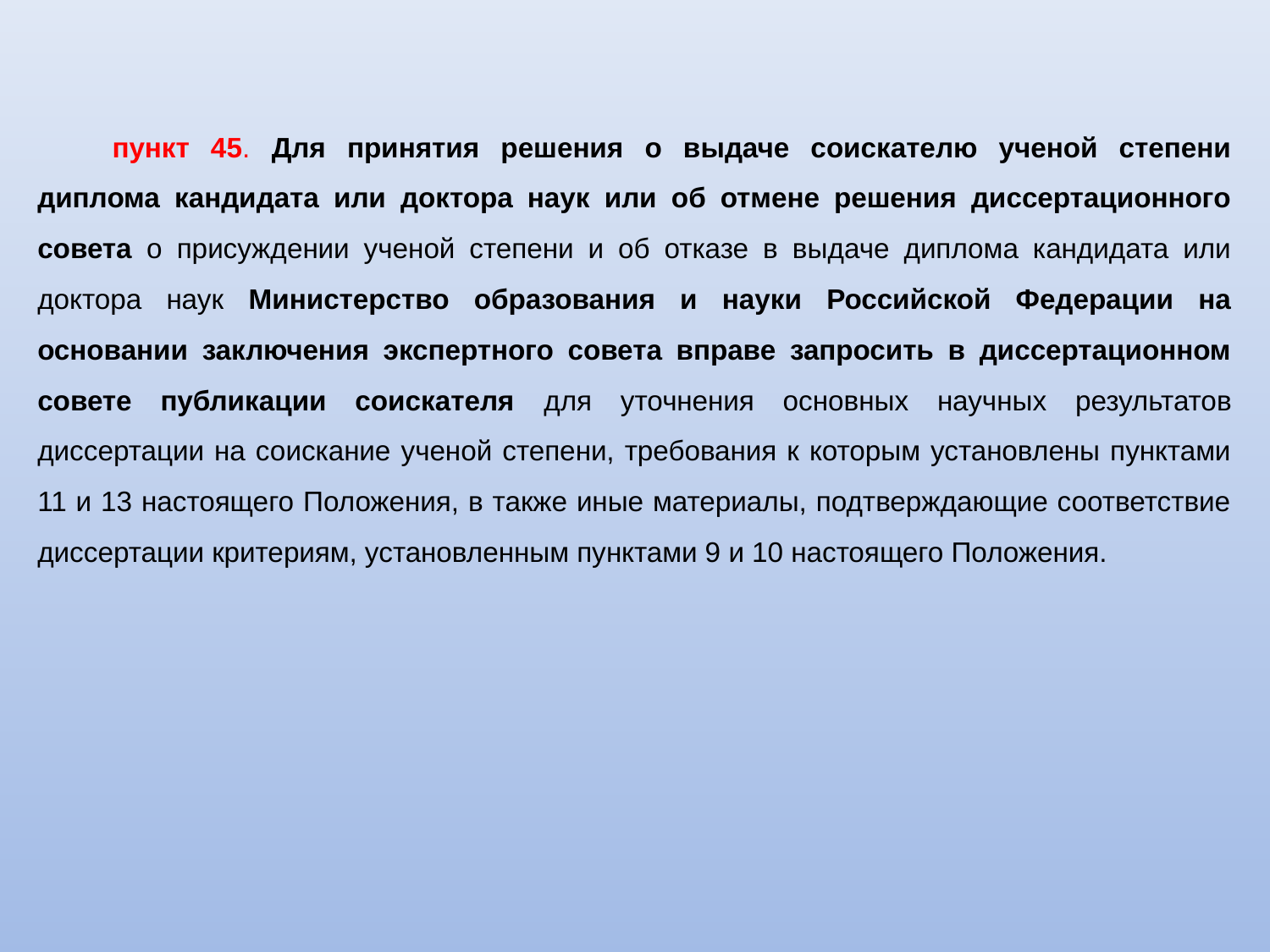

пункт 45. Для принятия решения о выдаче соискателю ученой степени диплома кандидата или доктора наук или об отмене решения диссертационного совета о присуждении ученой степени и об отказе в выдаче диплома кандидата или доктора наук Министерство образования и науки Российской Федерации на основании заключения экспертного совета вправе запросить в диссертационном совете публикации соискателя для уточнения основных научных результатов диссертации на соискание ученой степени, требования к которым установлены пунктами 11 и 13 настоящего Положения, в также иные материалы, подтверждающие соответствие диссертации критериям, установленным пунктами 9 и 10 настоящего Положения.